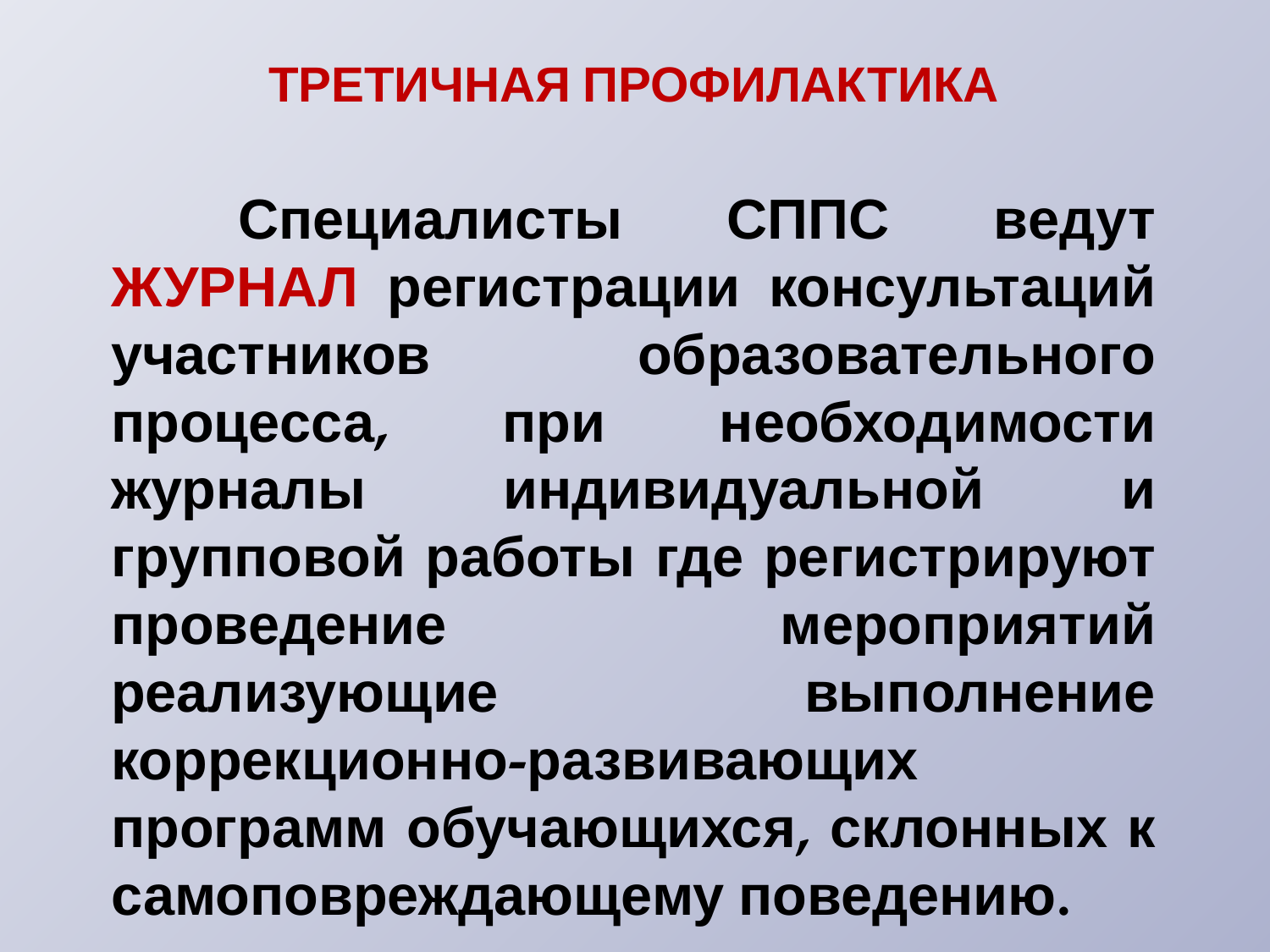

ТРЕТИЧНАЯ ПРОФИЛАКТИКА
	Специалисты СППС ведут ЖУРНАЛ регистрации консультаций участников образовательного процесса, при необходимости журналы индивидуальной и групповой работы где регистрируют проведение мероприятий реализующие выполнение коррекционно-развивающих программ обучающихся, склонных к самоповреждающему поведению.